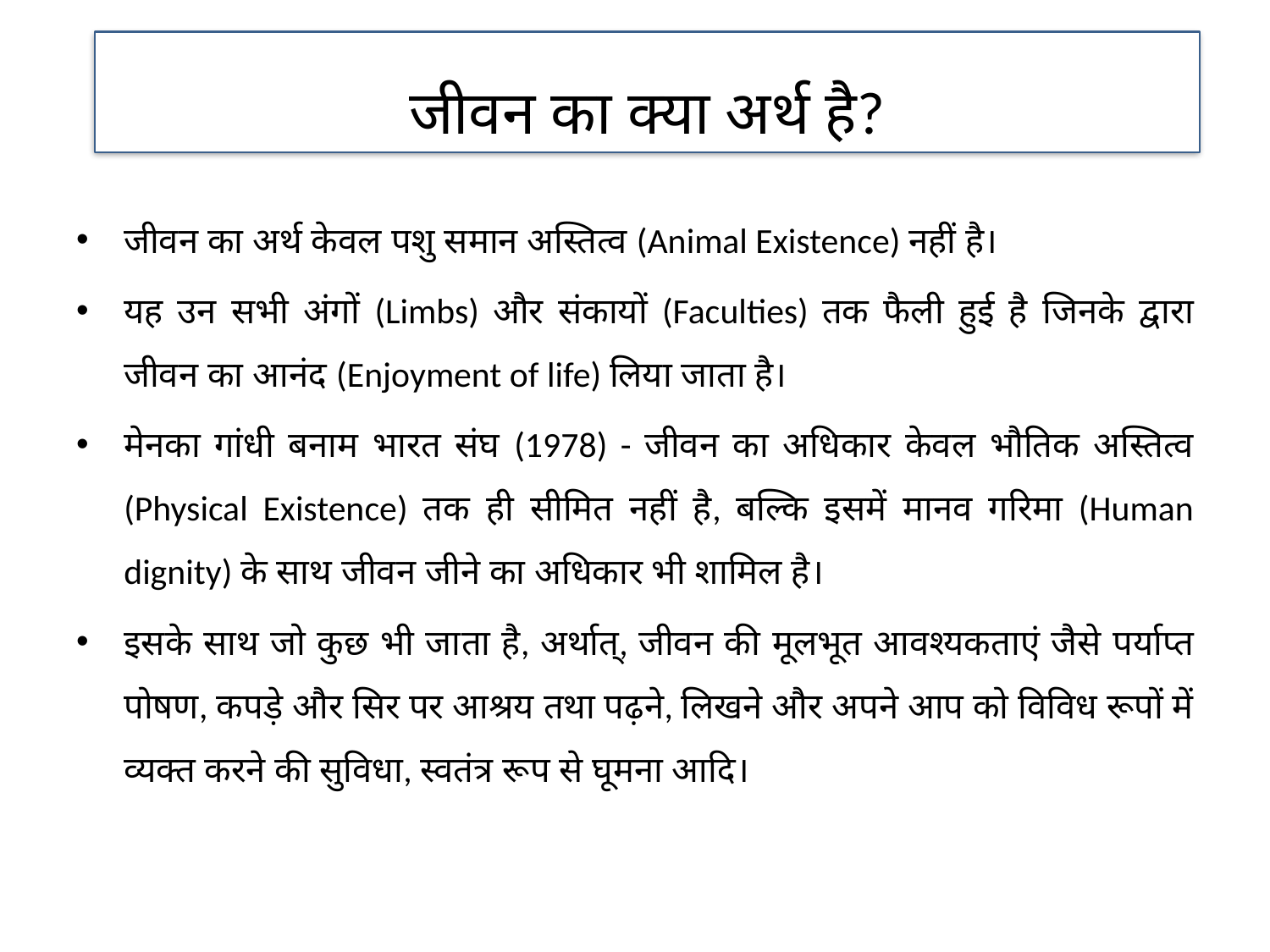

जीवन का क्या अर्थ है?
जीवन का अर्थ केवल पशु समान अस्तित्व (Animal Existence) नहीं है।
यह उन सभी अंगों (Limbs) और संकायों (Faculties) तक फैली हुई है जिनके द्वारा जीवन का आनंद (Enjoyment of life) लिया जाता है।
मेनका गांधी बनाम भारत संघ (1978) - जीवन का अधिकार केवल भौतिक अस्तित्व (Physical Existence) तक ही सीमित नहीं है, बल्कि इसमें मानव गरिमा (Human dignity) के साथ जीवन जीने का अधिकार भी शामिल है।
इसके साथ जो कुछ भी जाता है, अर्थात्, जीवन की मूलभूत आवश्यकताएं जैसे पर्याप्त पोषण, कपड़े और सिर पर आश्रय तथा पढ़ने, लिखने और अपने आप को विविध रूपों में व्यक्त करने की सुविधा, स्वतंत्र रूप से घूमना आदि।